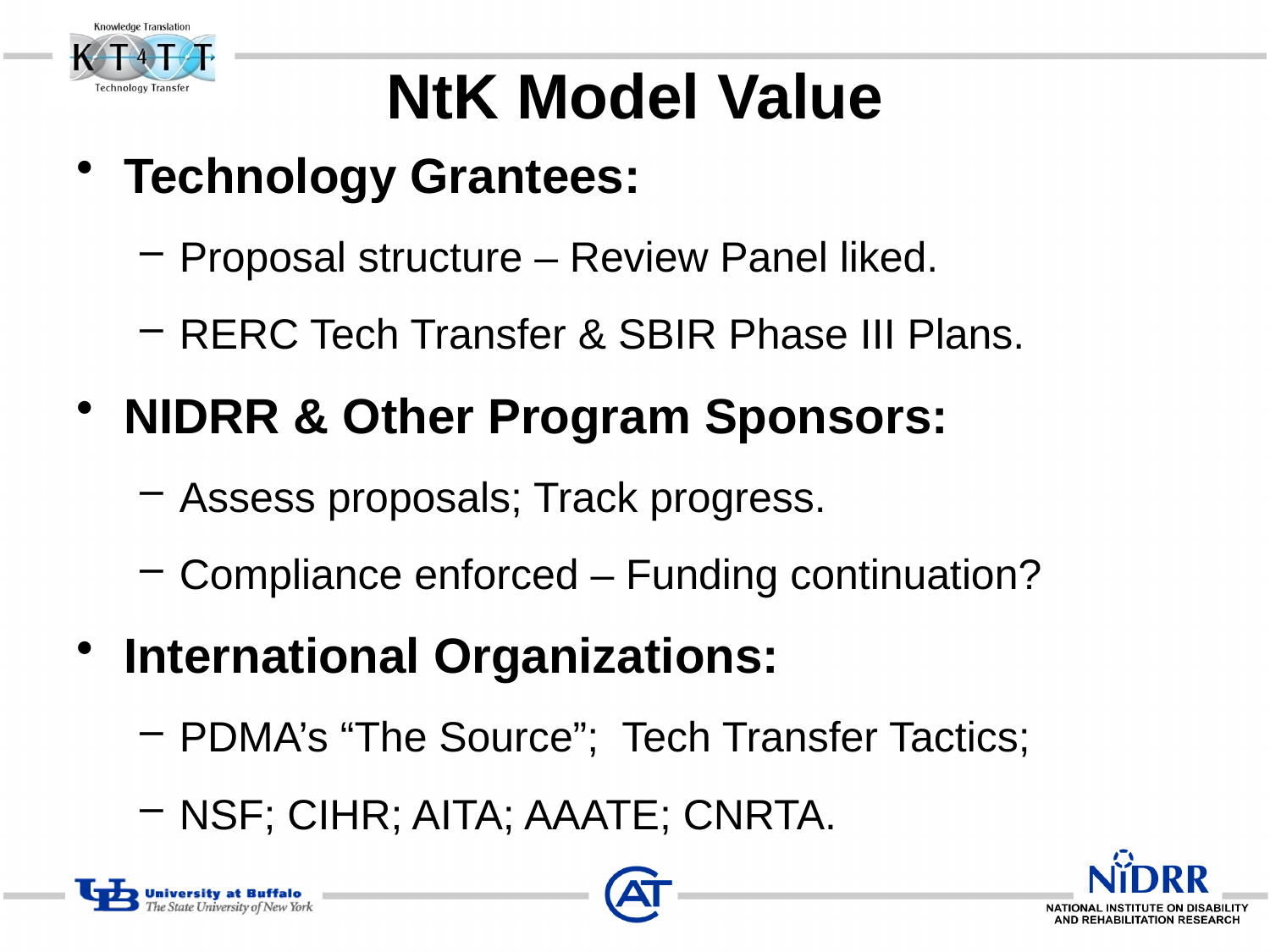

# NtK Model Value
Technology Grantees:
Proposal structure – Review Panel liked.
RERC Tech Transfer & SBIR Phase III Plans.
NIDRR & Other Program Sponsors:
Assess proposals; Track progress.
Compliance enforced – Funding continuation?
International Organizations:
PDMA’s “The Source”;  Tech Transfer Tactics;
NSF; CIHR; AITA; AAATE; CNRTA.